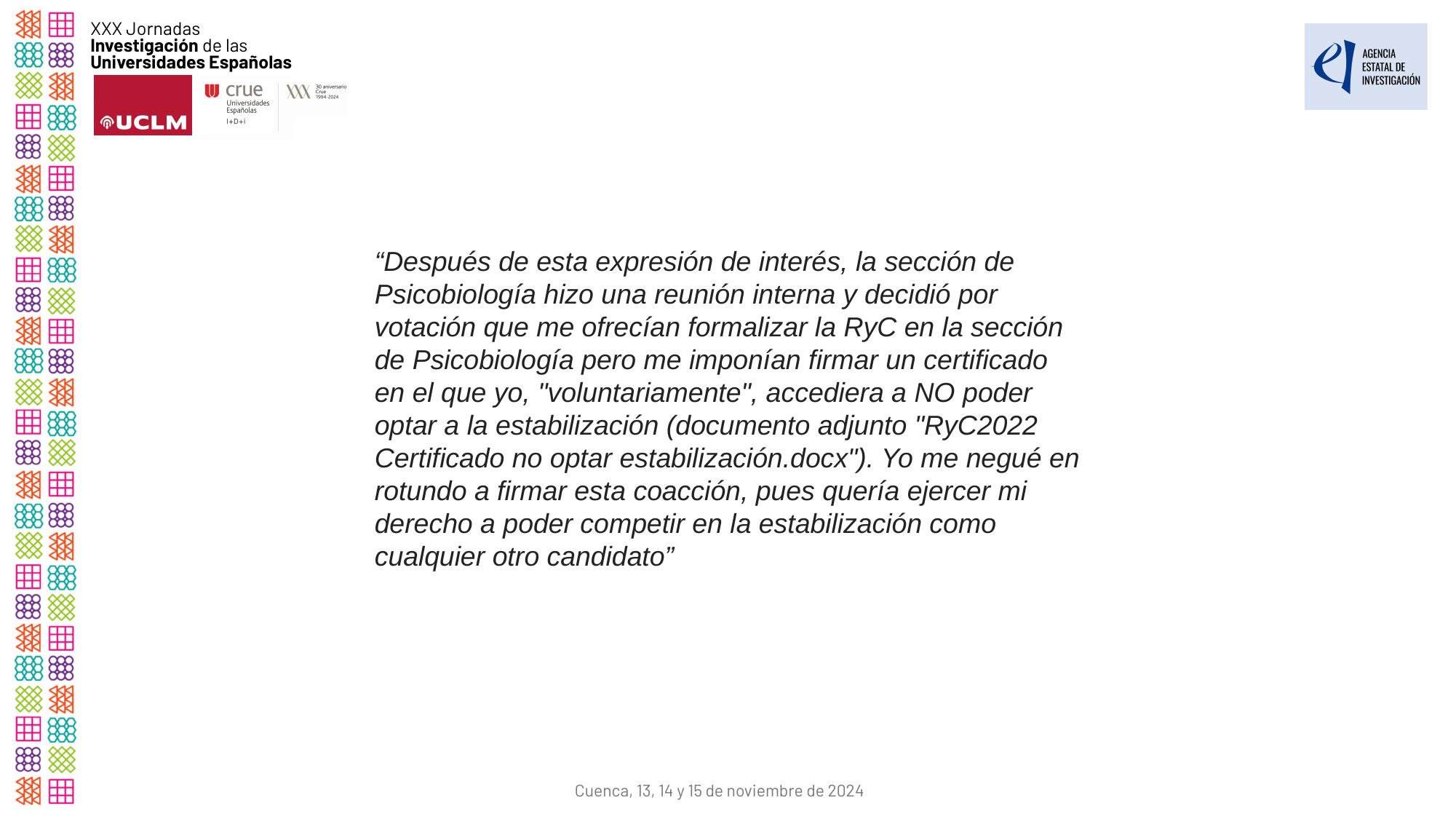

“Después de esta expresión de interés, la sección de Psicobiología hizo una reunión interna y decidió por votación que me ofrecían formalizar la RyC en la sección de Psicobiología pero me imponían firmar un certificado en el que yo, "voluntariamente", accediera a NO poder optar a la estabilización (documento adjunto "RyC2022 Certificado no optar estabilización.docx"). Yo me negué en rotundo a firmar esta coacción, pues quería ejercer mi derecho a poder competir en la estabilización como cualquier otro candidato”
Cuenca, 13, 14 y 15 de noviembre de 2024